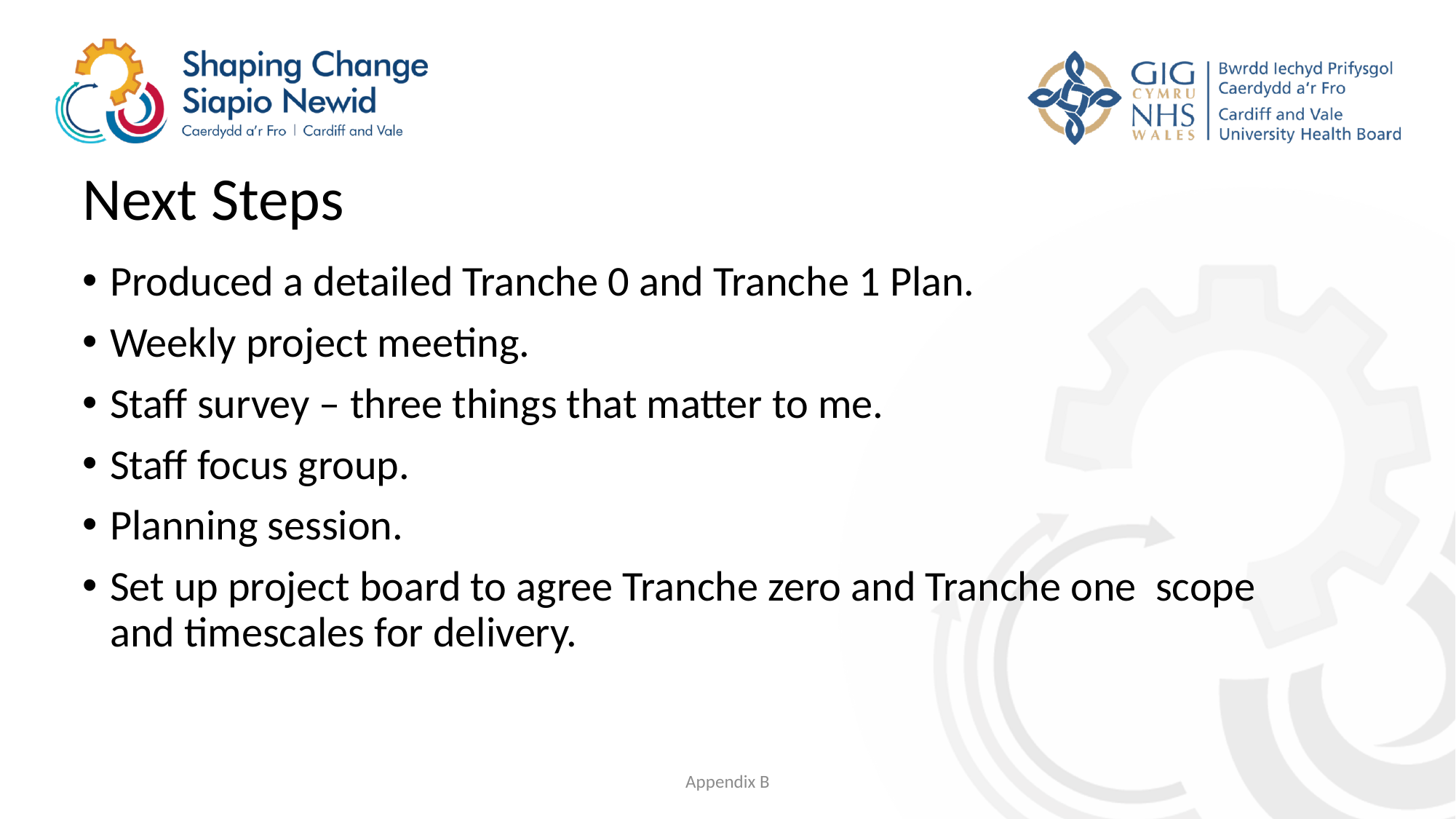

# Next Steps
Produced a detailed Tranche 0 and Tranche 1 Plan.
Weekly project meeting.
Staff survey – three things that matter to me.
Staff focus group.
Planning session.
Set up project board to agree Tranche zero and Tranche one  scope and timescales for delivery.

Appendix B